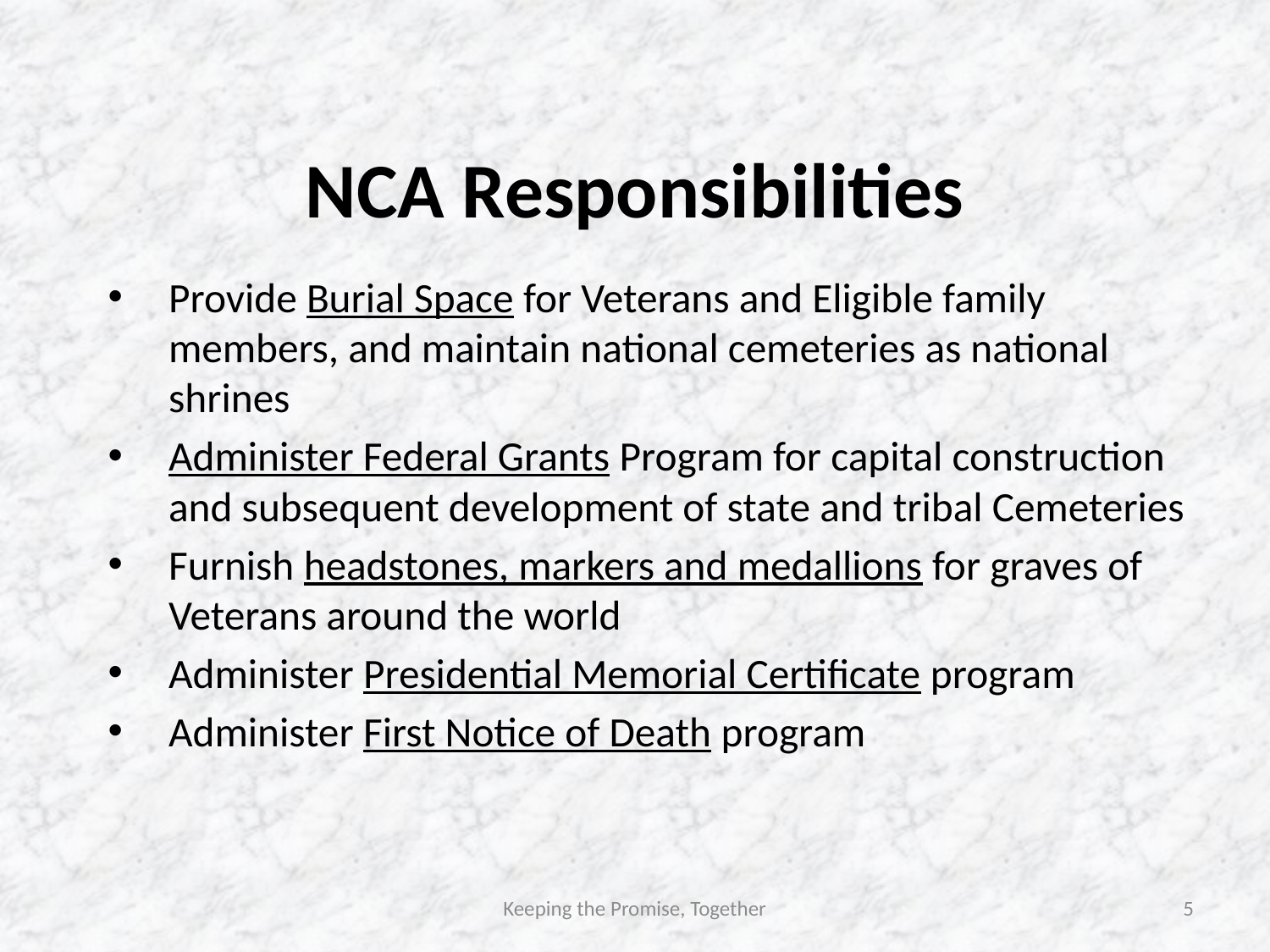

# NCA Responsibilities
Provide Burial Space for Veterans and Eligible family members, and maintain national cemeteries as national shrines
Administer Federal Grants Program for capital construction and subsequent development of state and tribal Cemeteries
Furnish headstones, markers and medallions for graves of Veterans around the world
Administer Presidential Memorial Certificate program
Administer First Notice of Death program
Keeping the Promise, Together
5